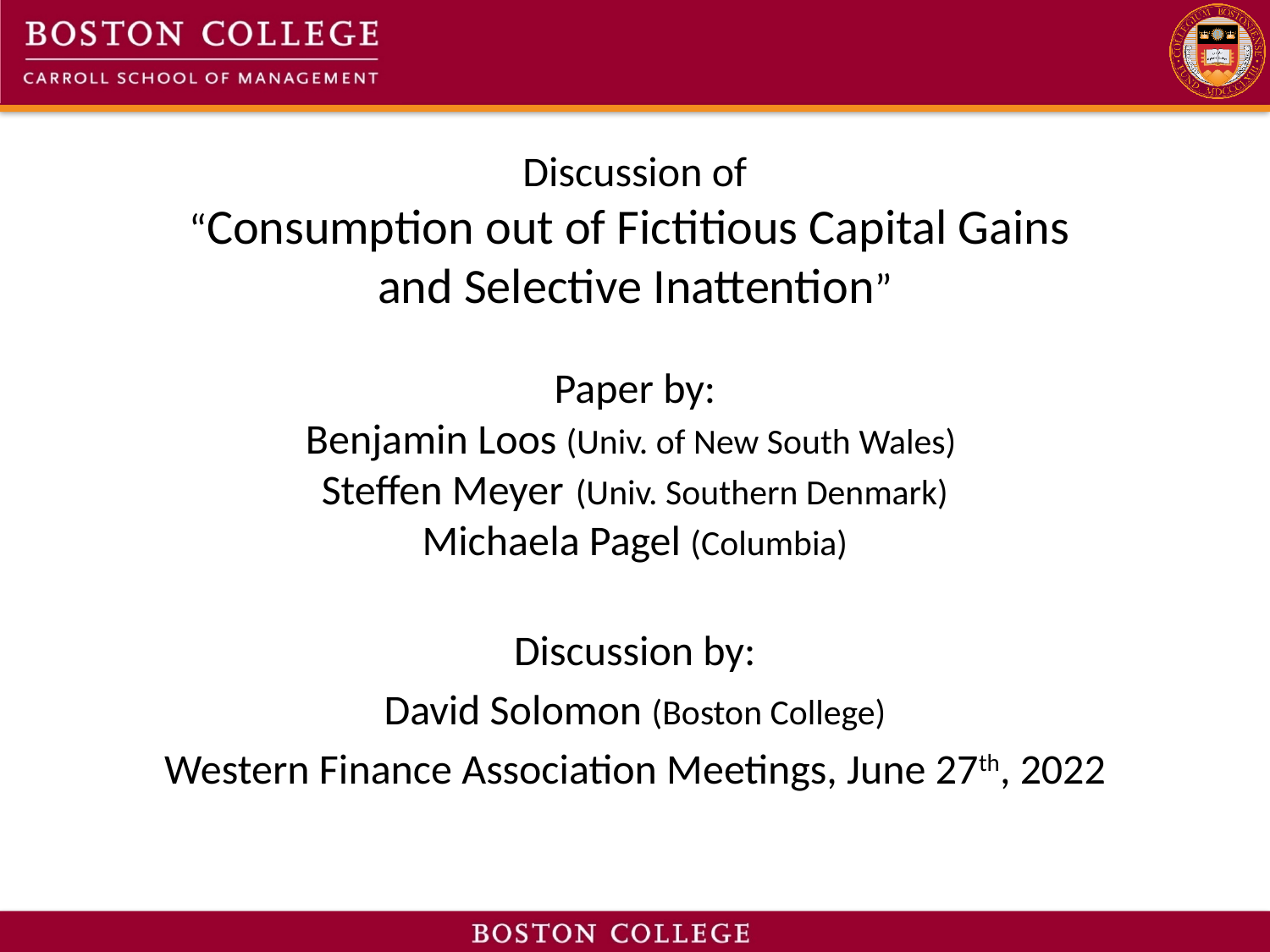

# Discussion of “Consumption out of Fictitious Capital Gains and Selective Inattention”
Paper by:
Benjamin Loos (Univ. of New South Wales)
Steffen Meyer	(Univ. Southern Denmark)
Michaela Pagel (Columbia)
Discussion by:
David Solomon (Boston College)
Western Finance Association Meetings, June 27th, 2022